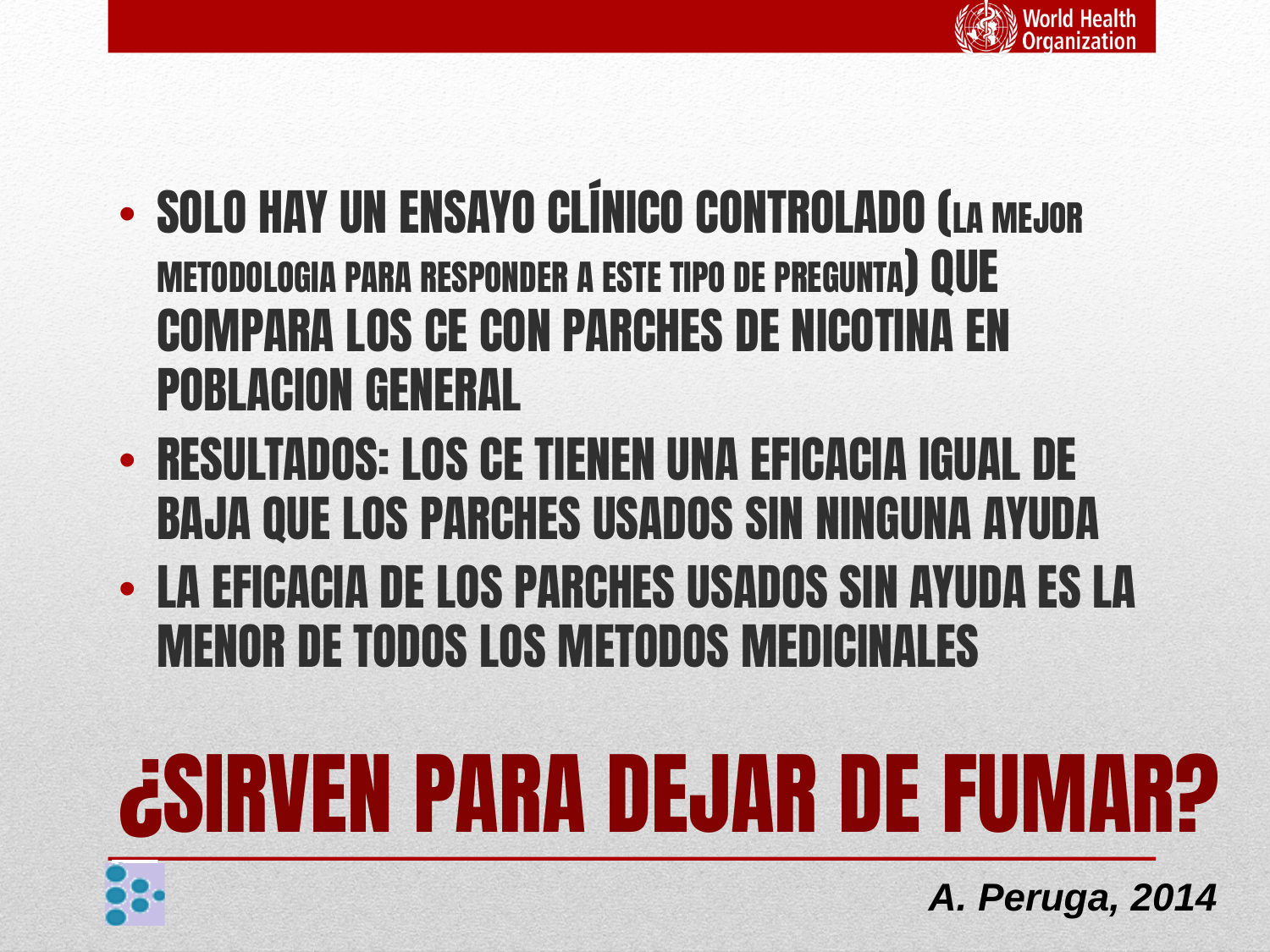

SOLO HAY UN ENSAYO CLÍNICO CONTROLADO (LA MEJOR METODOLOGIA PARA RESPONDER A ESTE TIPO DE PREGUNTA) QUE COMPARA LOS CE CON PARCHES DE NICOTINA EN POBLACION GENERAL
RESULTADOS: LOS CE TIENEN UNA EFICACIA IGUAL DE BAJA QUE LOS PARCHES USADOS SIN NINGUNA AYUDA
LA EFICACIA DE LOS PARCHES USADOS SIN AYUDA ES LA MENOR DE TODOS LOS METODOS MEDICINALES
# ¿SIRVEN PARA DEJAR DE FUMAR?
A. Peruga, 2014